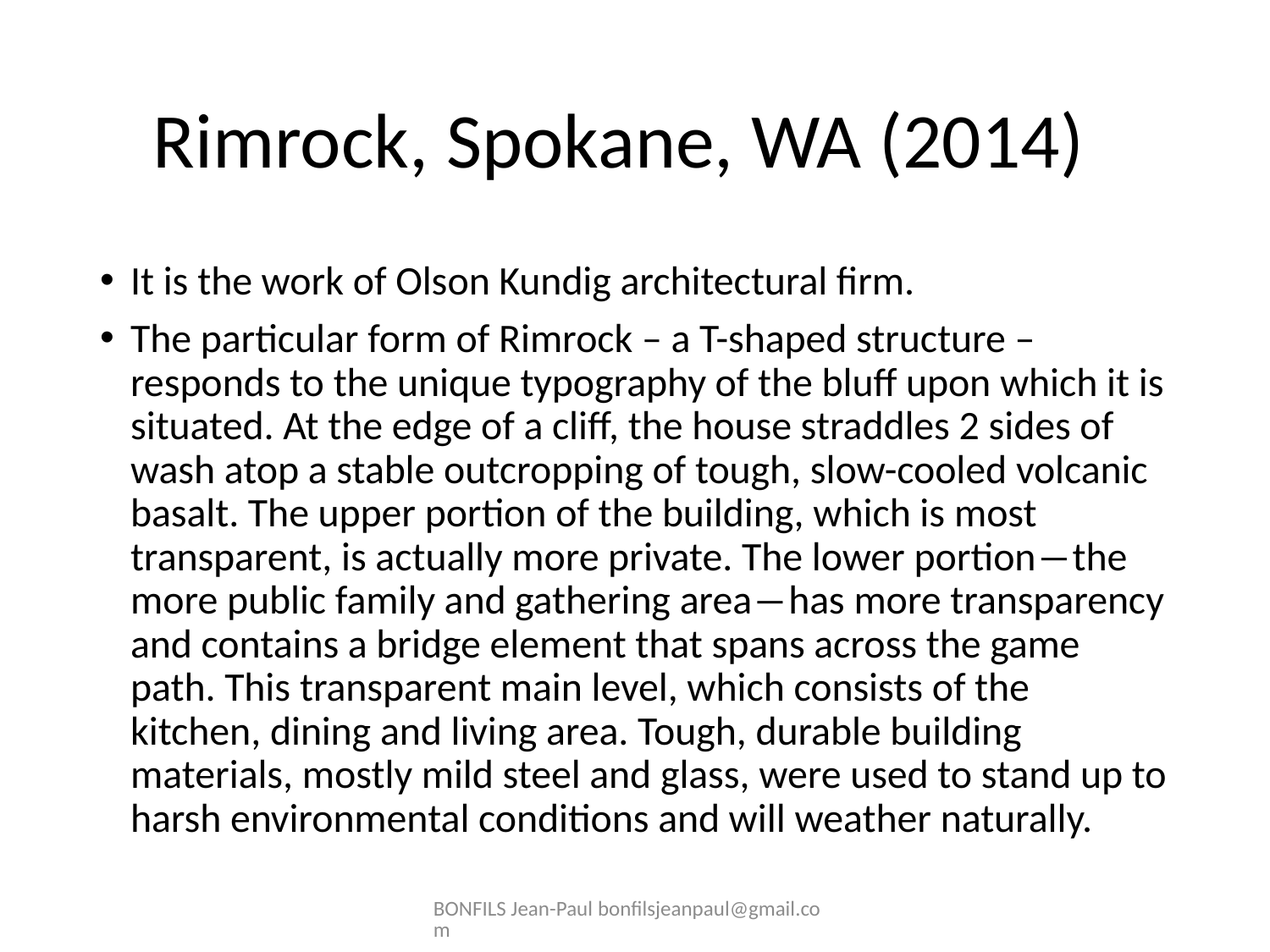

# Rimrock, Spokane, WA (2014)
It is the work of Olson Kundig architectural firm.
The particular form of Rimrock – a T-shaped structure – responds to the unique typography of the bluff upon which it is situated. At the edge of a cliff, the house straddles 2 sides of wash atop a stable outcropping of tough, slow-cooled volcanic basalt. The upper portion of the building, which is most transparent, is actually more private. The lower portion―the more public family and gathering area―has more transparency and contains a bridge element that spans across the game path. This transparent main level, which consists of the kitchen, dining and living area. Tough, durable building materials, mostly mild steel and glass, were used to stand up to harsh environmental conditions and will weather naturally.
BONFILS Jean-Paul bonfilsjeanpaul@gmail.com